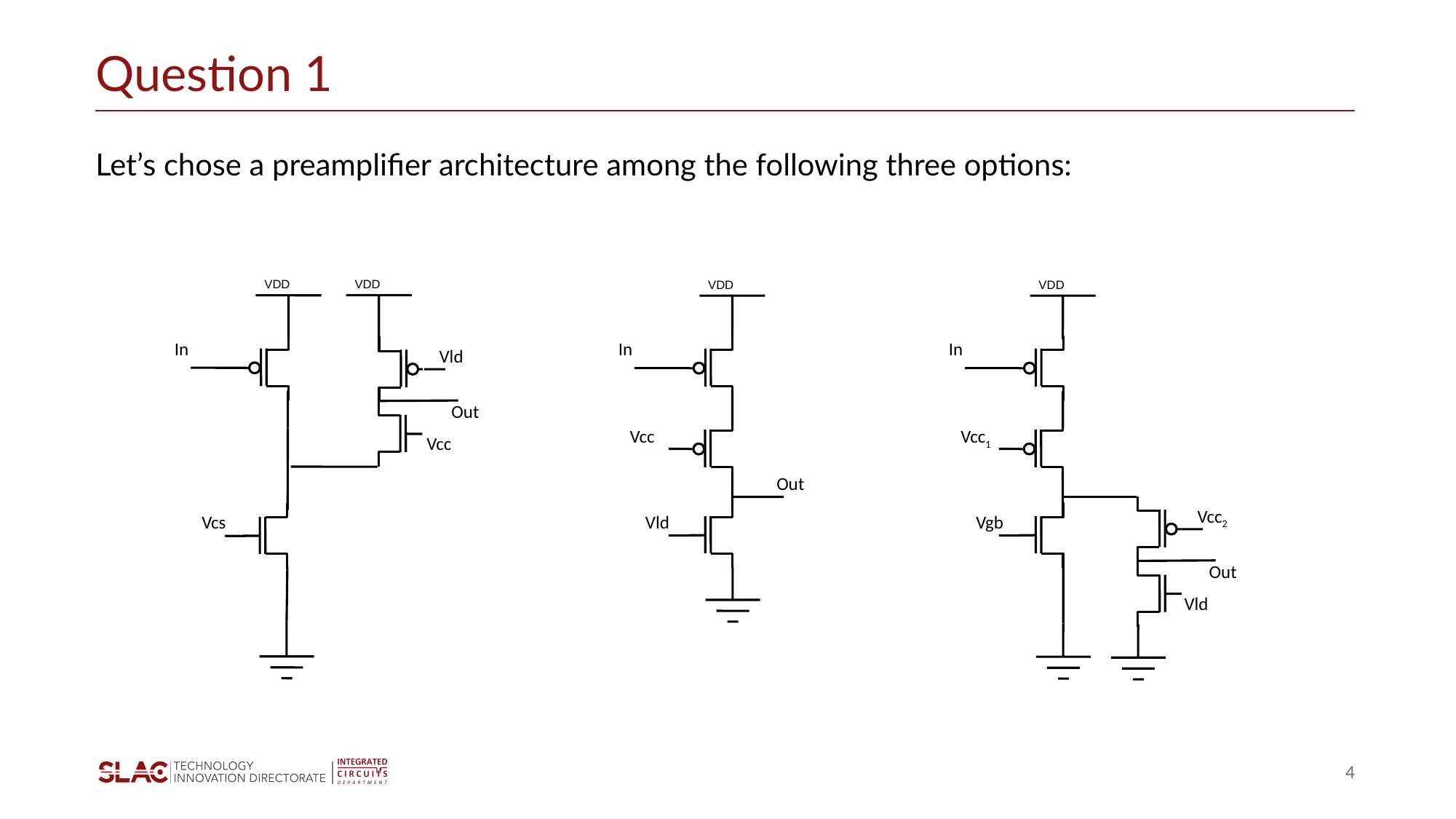

# Question 1
Let’s chose a preamplifier architecture among the following three options:
VDD

VDD

VDD

VDD

In
In
In
Vld

Out

Vcc
Vcc1
Vcc

Out

Vcc2
Vcs
Vld
Vgb

Out

Vld

4